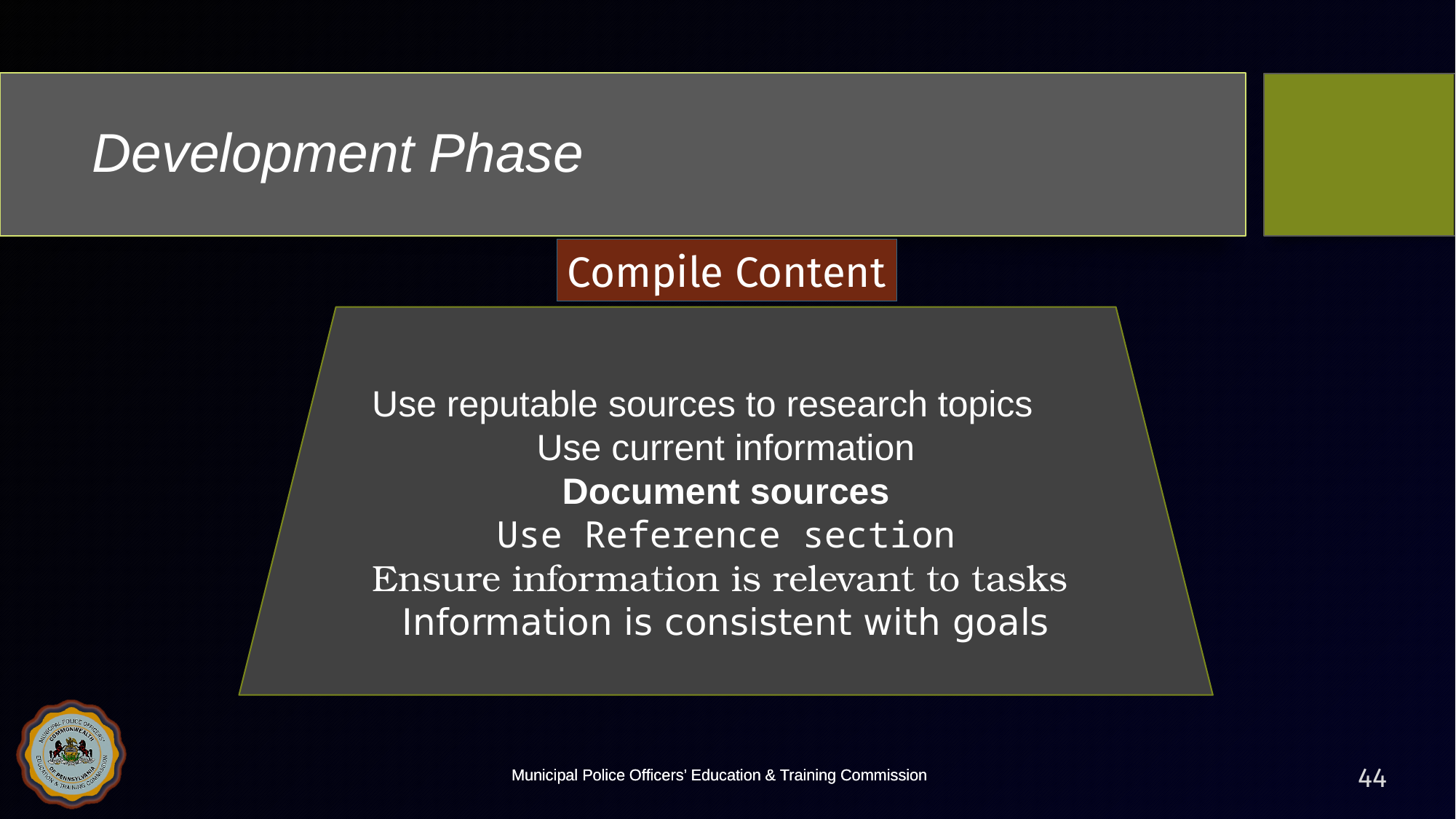

# Development Phase
Compile Content

Use reputable sources to research topics
Use current information
Document sources
Use Reference section
Ensure information is relevant to tasks
Information is consistent with goals